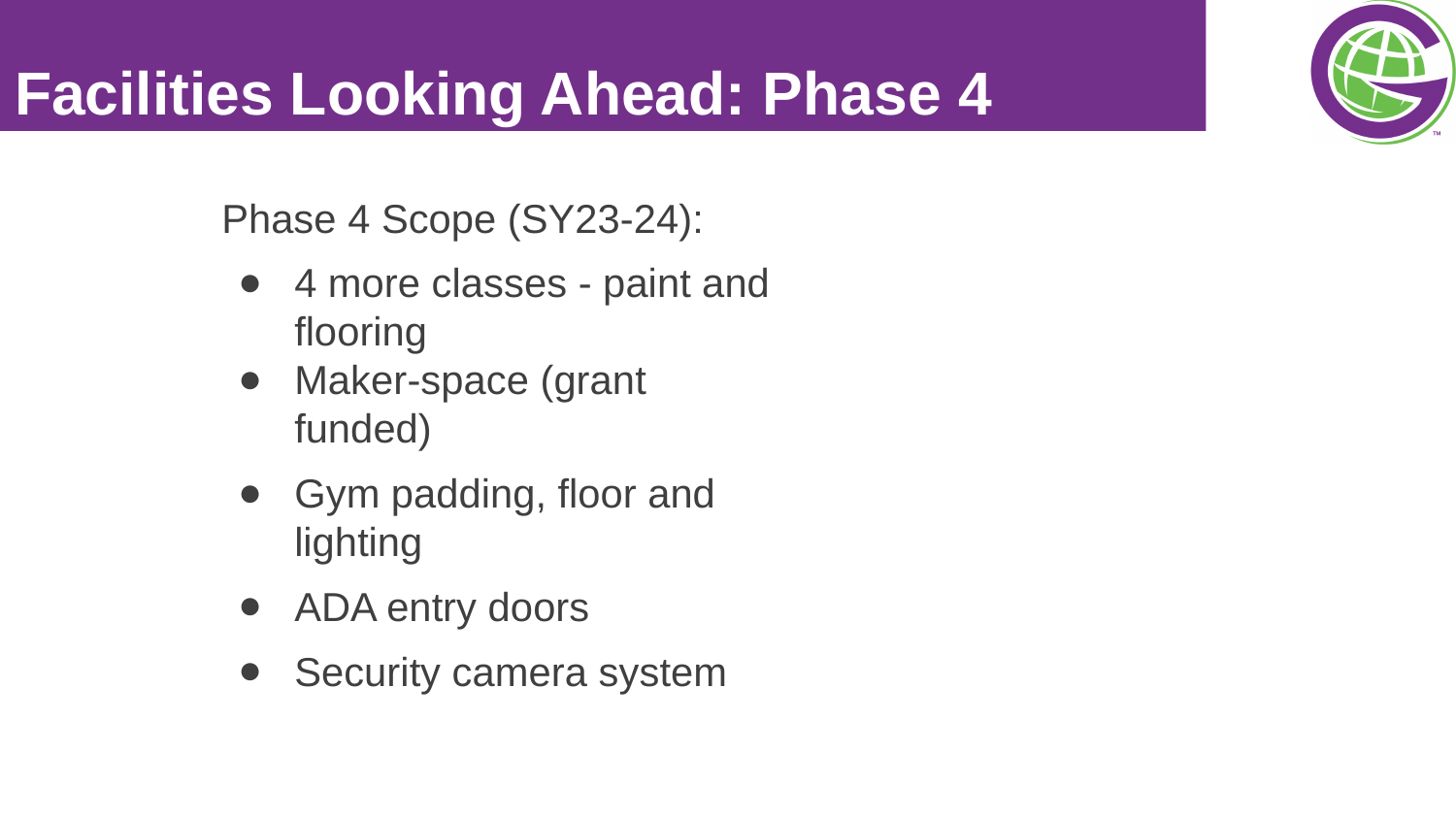

Facilities Looking Ahead: Phase 4 Scope

Phase 4 Scope (SY23-24):
4 more classes - paint and flooring
Maker-space (grant funded)
Gym padding, floor and lighting
ADA entry doors
Security camera system